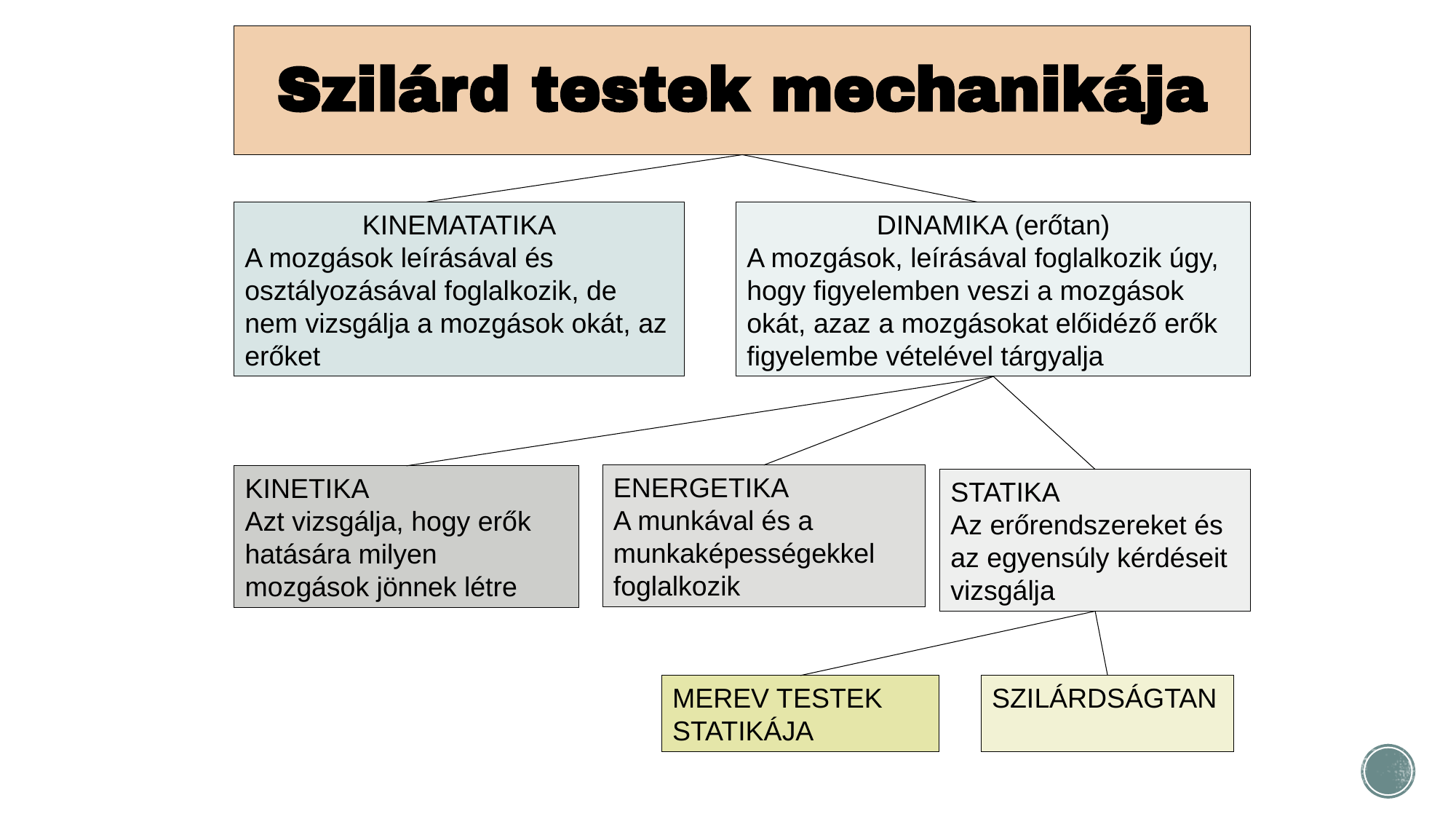

# Szilárd testek mechanikája
DINAMIKA (erőtan)
A mozgások, leírásával foglalkozik úgy, hogy figyelemben veszi a mozgások okát, azaz a mozgásokat előidéző erők figyelembe vételével tárgyalja
KINEMATATIKA
A mozgások leírásával és osztályozásával foglalkozik, de nem vizsgálja a mozgások okát, az erőket
ENERGETIKA
A munkával és a munkaképességekkel foglalkozik
KINETIKA
Azt vizsgálja, hogy erők hatására milyen mozgások jönnek létre
STATIKA
Az erőrendszereket és az egyensúly kérdéseit vizsgálja
SZILÁRDSÁGTAN

MEREV TESTEK STATIKÁJA